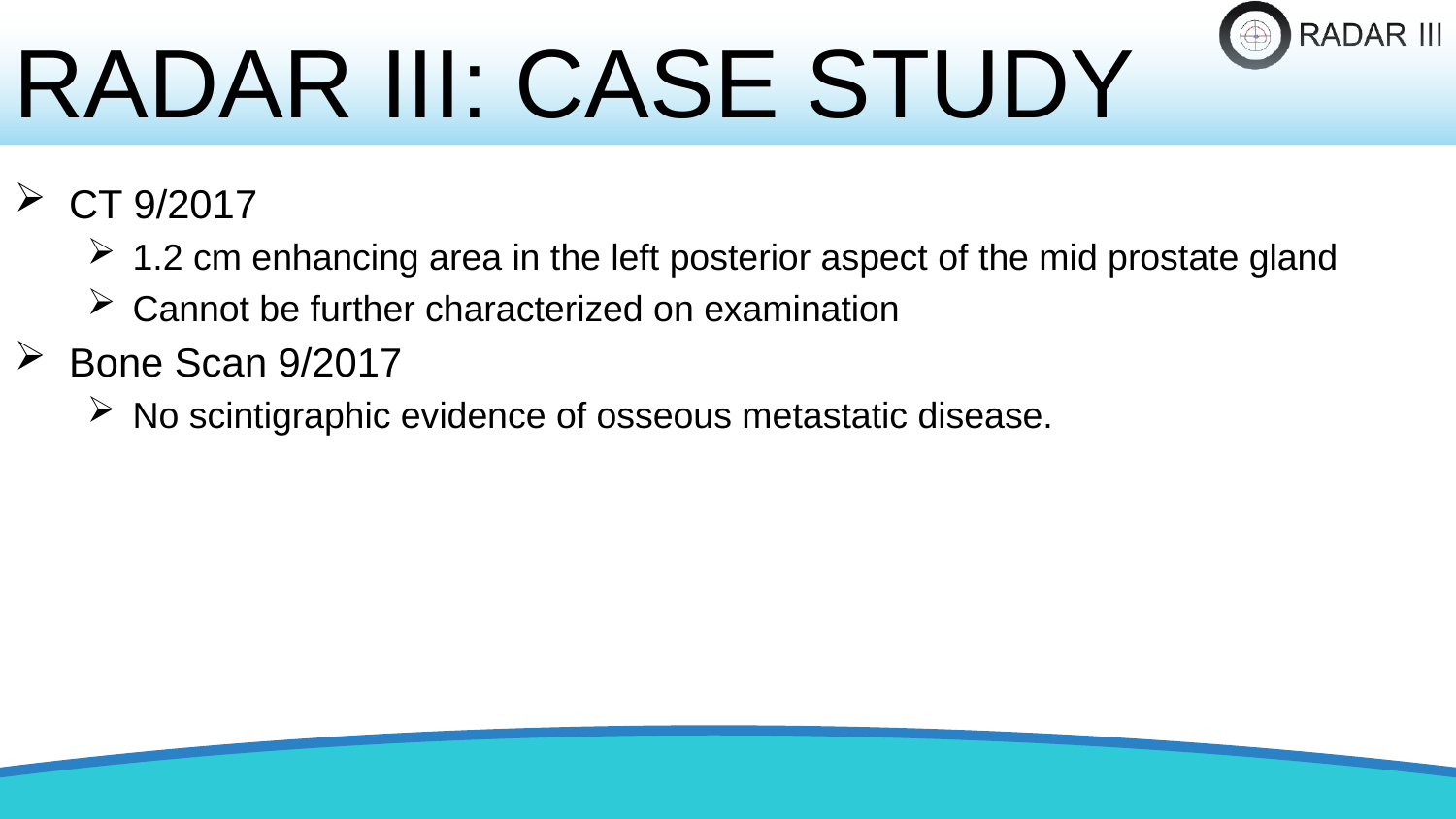

RADAR III: CASE STUDY
CT 9/2017
1.2 cm enhancing area in the left posterior aspect of the mid prostate gland
Cannot be further characterized on examination
Bone Scan 9/2017
No scintigraphic evidence of osseous metastatic disease.